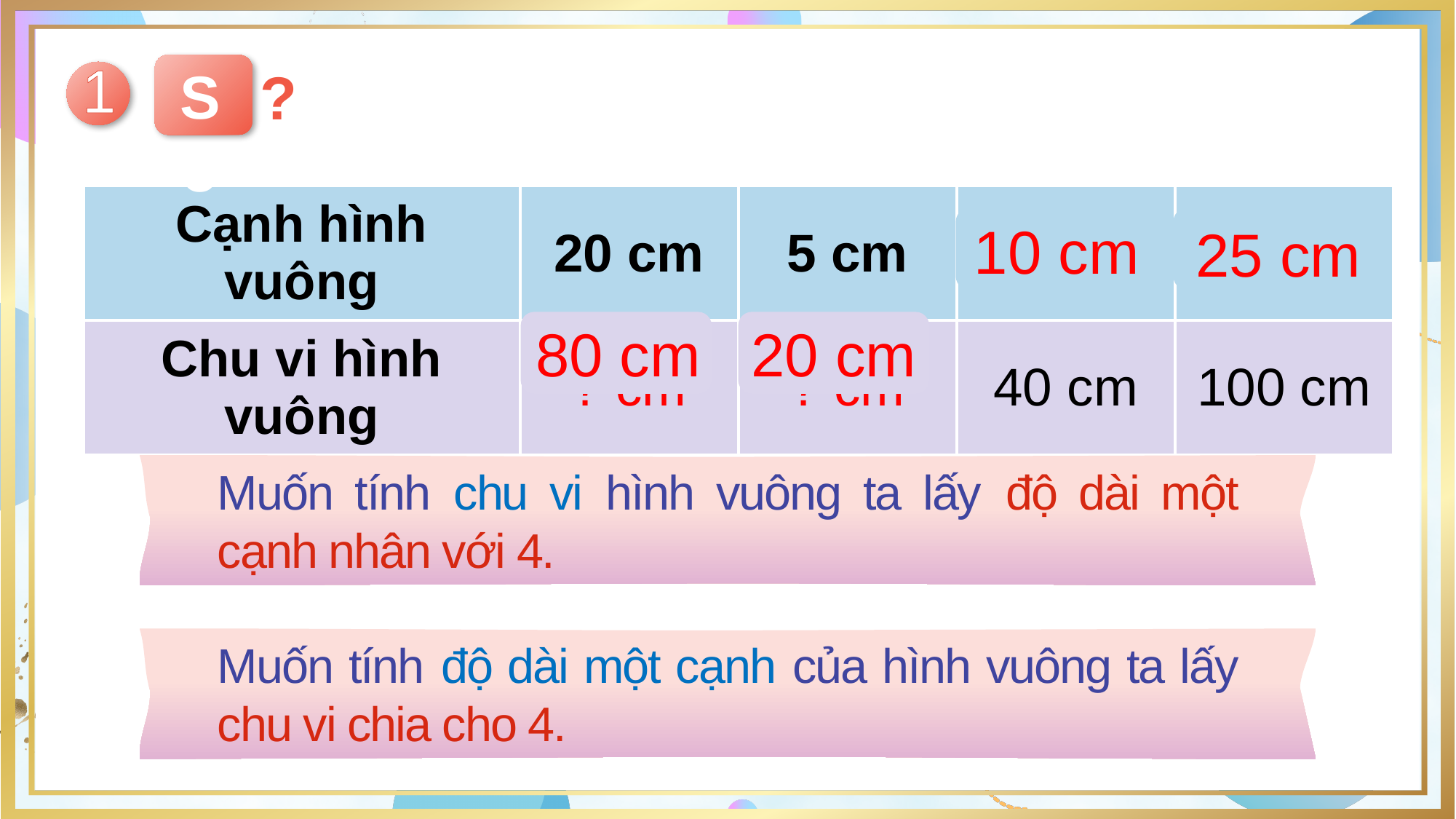

1

Số
?

| Cạnh hình vuông | 20 cm | 5 cm | ? cm | ? cm |
| --- | --- | --- | --- | --- |
| Chu vi hình vuông | ? cm | ? cm | 40 cm | 100 cm |

10 cm

25 cm
80 cm

20 cm

Muốn tính chu vi hình vuông ta lấy độ dài một cạnh nhân với 4.

Muốn tính độ dài một cạnh của hình vuông ta lấy chu vi chia cho 4.